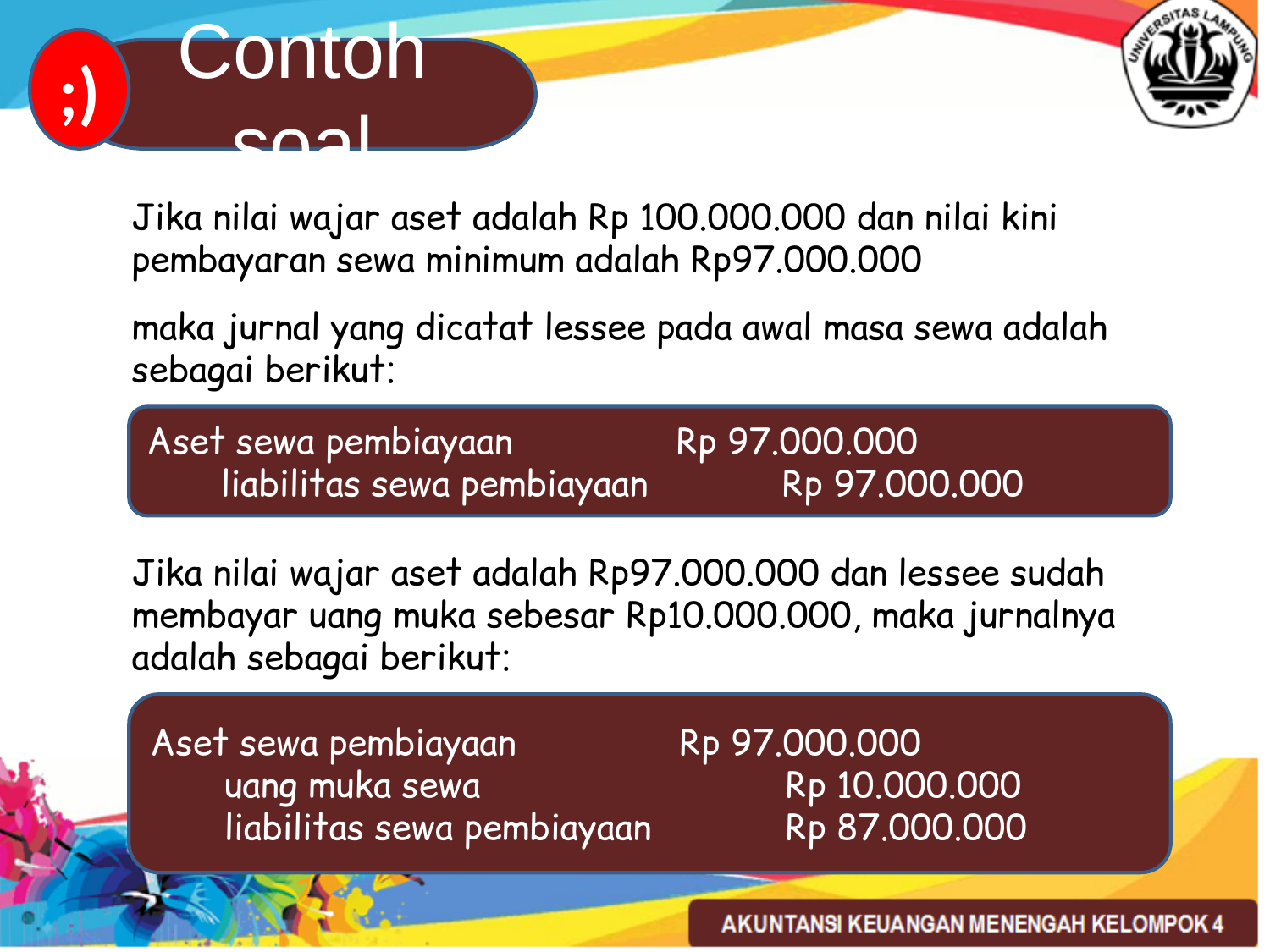

;)
Contoh soal
Jika nilai wajar aset adalah Rp 100.000.000 dan nilai kini pembayaran sewa minimum adalah Rp97.000.000
maka jurnal yang dicatat lessee pada awal masa sewa adalah sebagai berikut:
Aset sewa pembiayaan		  Rp 97.000.000
       liabilitas sewa pembiayaan		Rp 97.000.000
Jika nilai wajar aset adalah Rp97.000.000 dan lessee sudah membayar uang muka sebesar Rp10.000.000, maka jurnalnya adalah sebagai berikut:
Aset sewa pembiayaan		  Rp 97.000.000
       uang muka sewa   			Rp 10.000.000
       liabilitas sewa pembiayaan		Rp 87.000.000